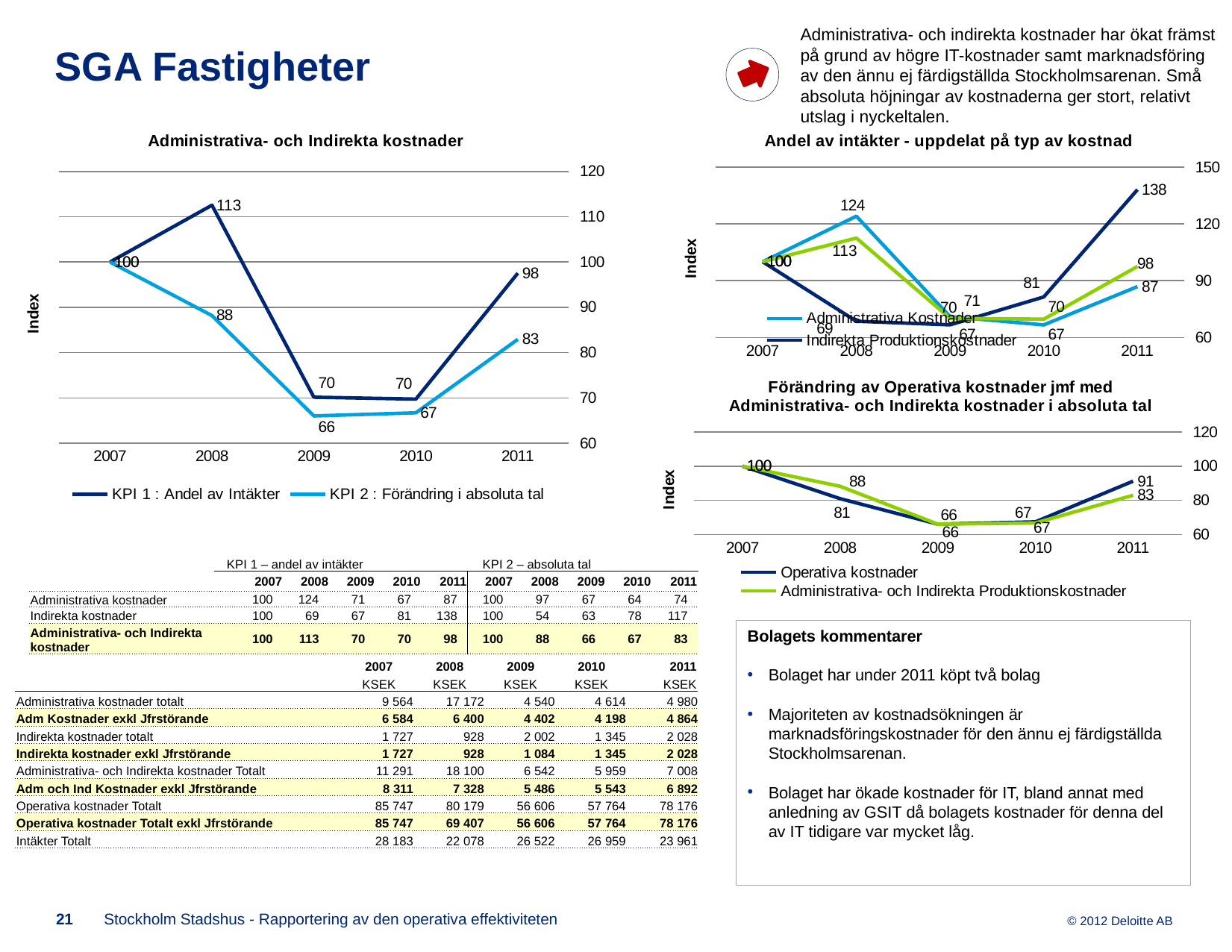

Administrativa- och indirekta kostnader har ökat främst på grund av högre IT-kostnader samt marknadsföring av den ännu ej färdigställda Stockholmsarenan. Små absoluta höjningar av kostnaderna ger stort, relativt utslag i nyckeltalen.

# SGA Fastigheter

### Chart: Administrativa- och Indirekta kostnader

| Category | KPI 1 : Andel av Intäkter | KPI 2 : Förändring i absoluta tal |
|---|---|---|
| 2007 | 100.0 | 100.0 |
| 2008 | 112.55367246799557 | 88.1723017687402 |
| 2009 | 70.14286017467163 | 66.00890386235109 |
| 2010 | 69.72283509039731 | 66.69474190831428 |
| 2011 | 97.53809471936438 | 82.92624232944291 |

### Chart: Andel av intäkter - uppdelat på typ av kostnad

| Category | Administrativa Kostnader | Indirekta Produktionskostnader | Administrativa- och Indirekta Produktionskostnader |
|---|---|---|---|
| 2007 | 100.0 | 100.0 | 100.0 |
| 2008 | 124.08453096318068 | 68.59352635780506 | 112.55367246799557 |
| 2009 | 71.04625101809148 | 66.69878066507327 | 70.14286017467163 |
| 2010 | 66.65550973696296 | 81.41667998154483 | 69.72283509039731 |
| 2011 | 86.89324688868905 | 138.12042136508887 | 97.53809471936438 |

### Chart: Förändring av Operativa kostnader jmf med Administrativa- och Indirekta kostnader i absoluta tal

| Category | Operativa kostnader | Administrativa- och Indirekta Produktionskostnader |
|---|---|---|
| 2007 | 100.0 | 100.0 |
| 2008 | 80.94393972966986 | 88.1723017687402 |
| 2009 | 66.01513755583285 | 66.00890386235109 |
| 2010 | 67.3656221208905 | 66.69474190831428 |
| 2011 | 91.17053657853917 | 82.92624232944291 |
|  | KPI 1 – andel av intäkter |  |  |  |  | KPI 2 – absoluta tal |  |  |  |  |
| --- | --- | --- | --- | --- | --- | --- | --- | --- | --- | --- |
|  | 2007 | 2008 | 2009 | 2010 | 2011 | 2007 | 2008 | 2009 | 2010 | 2011 |
| Administrativa kostnader | 100 | 124 | 71 | 67 | 87 | 100 | 97 | 67 | 64 | 74 |
| Indirekta kostnader | 100 | 69 | 67 | 81 | 138 | 100 | 54 | 63 | 78 | 117 |
| Administrativa- och Indirekta kostnader | 100 | 113 | 70 | 70 | 98 | 100 | 88 | 66 | 67 | 83 |
Bolagets kommentarer

Bolaget har under 2011 köpt två bolag

Majoriteten av kostnadsökningen är marknadsföringskostnader för den ännu ej färdigställda Stockholmsarenan.

Bolaget har ökade kostnader för IT, bland annat med anledning av GSIT då bolagets kostnader för denna del av IT tidigare var mycket låg.

|  | 2007 | 2008 | 2009 | 2010 | 2011 |
| --- | --- | --- | --- | --- | --- |
|  | KSEK | KSEK | KSEK | KSEK | KSEK |
| Administrativa kostnader totalt | 9 564 | 17 172 | 4 540 | 4 614 | 4 980 |
| Adm Kostnader exkl Jfrstörande | 6 584 | 6 400 | 4 402 | 4 198 | 4 864 |
| Indirekta kostnader totalt | 1 727 | 928 | 2 002 | 1 345 | 2 028 |
| Indirekta kostnader exkl Jfrstörande | 1 727 | 928 | 1 084 | 1 345 | 2 028 |
| Administrativa- och Indirekta kostnader Totalt | 11 291 | 18 100 | 6 542 | 5 959 | 7 008 |
| Adm och Ind Kostnader exkl Jfrstörande | 8 311 | 7 328 | 5 486 | 5 543 | 6 892 |
| Operativa kostnader Totalt | 85 747 | 80 179 | 56 606 | 57 764 | 78 176 |
| Operativa kostnader Totalt exkl Jfrstörande | 85 747 | 69 407 | 56 606 | 57 764 | 78 176 |
| Intäkter Totalt | 28 183 | 22 078 | 26 522 | 26 959 | 23 961 |
21
Stockholm Stadshus - Rapportering av den operativa effektiviteten